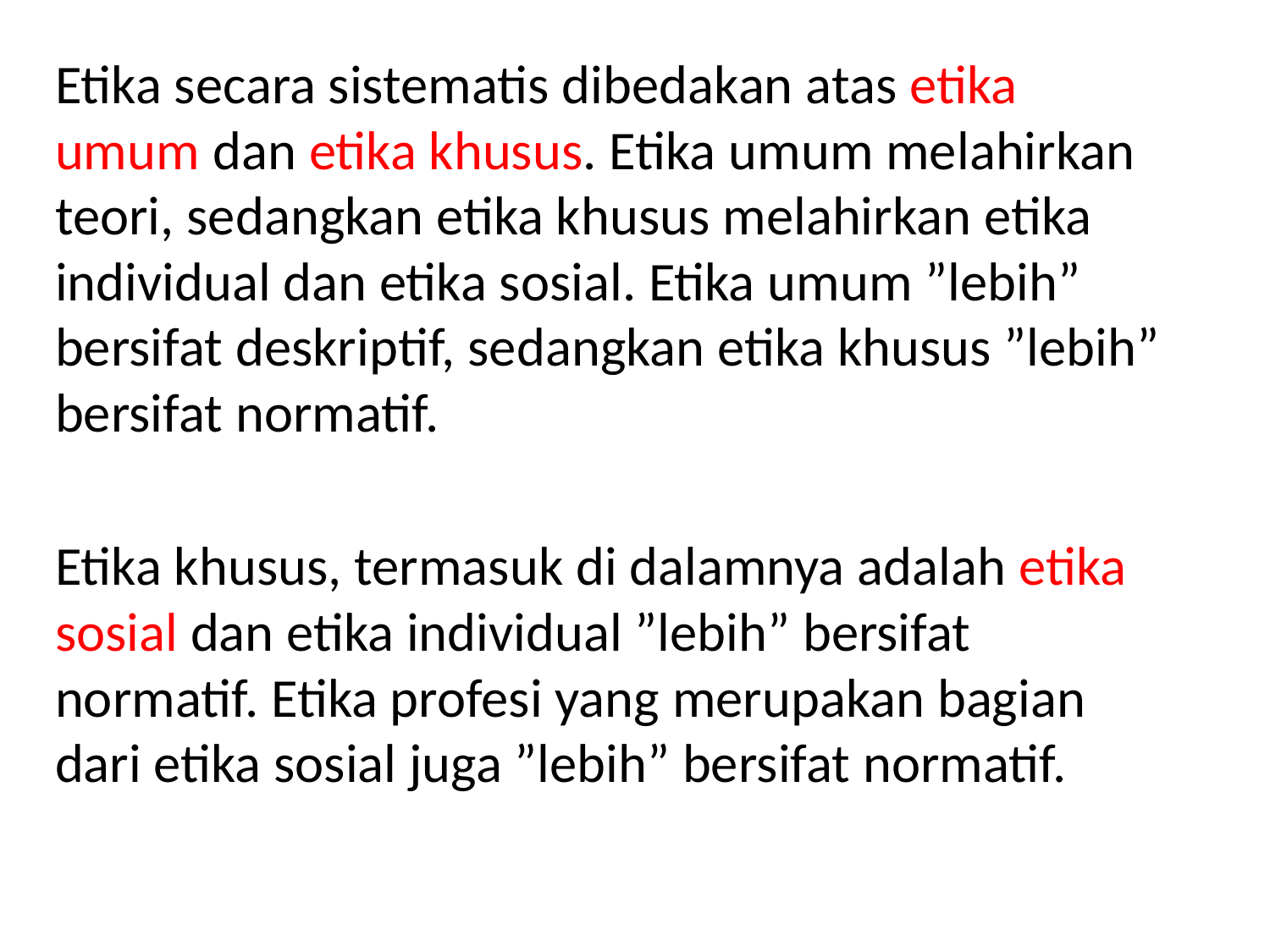

Etika secara sistematis dibedakan atas etika umum dan etika khusus. Etika umum melahirkan teori, sedangkan etika khusus melahirkan etika individual dan etika sosial. Etika umum ”lebih” bersifat deskriptif, sedangkan etika khusus ”lebih” bersifat normatif.

Etika khusus, termasuk di dalamnya adalah etika sosial dan etika individual ”lebih” bersifat normatif. Etika profesi yang merupakan bagian dari etika sosial juga ”lebih” bersifat normatif.